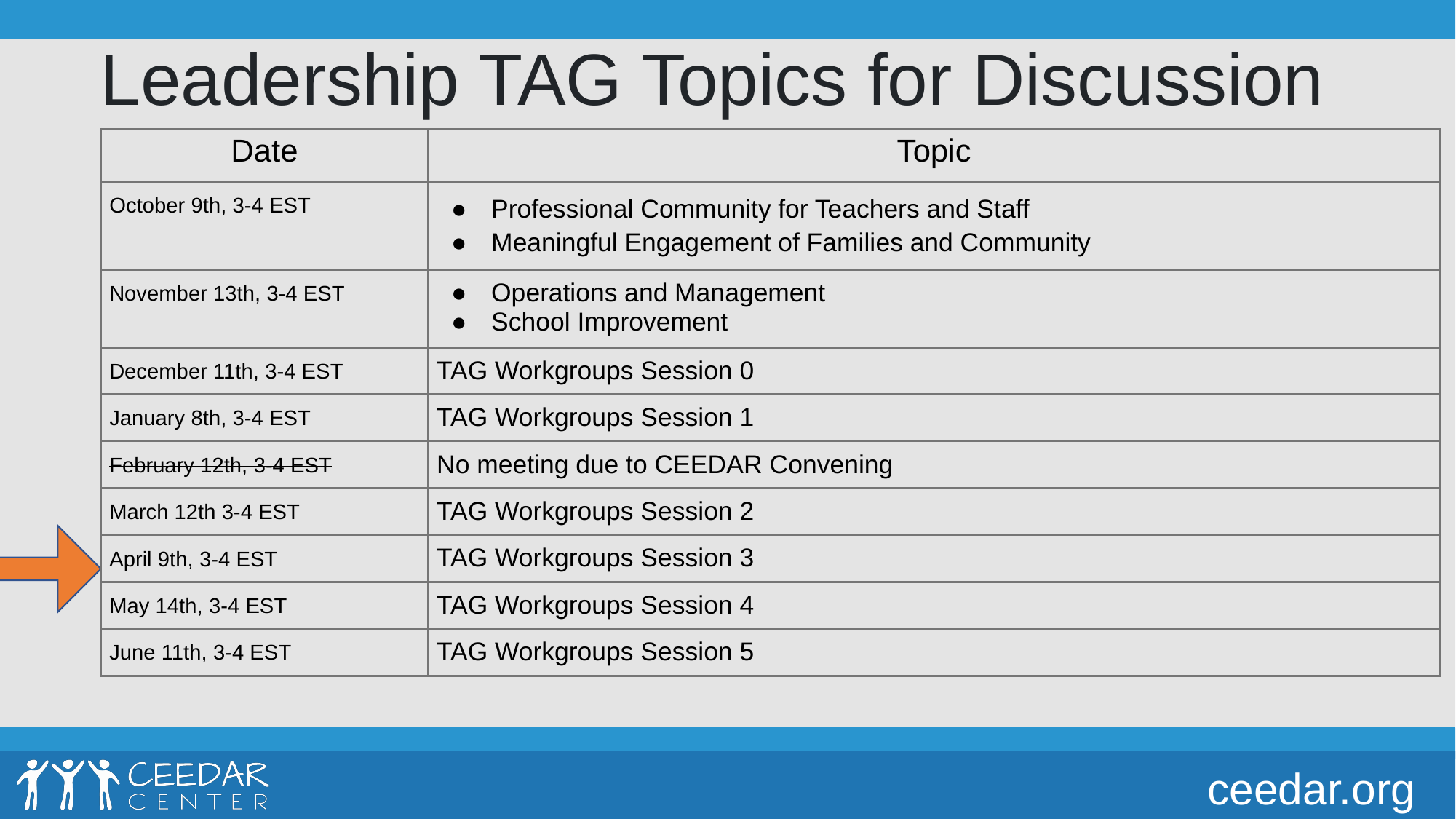

# Leadership TAG Topics for Discussion
| Date | Topic |
| --- | --- |
| October 9th, 3-4 EST | Professional Community for Teachers and Staff Meaningful Engagement of Families and Community |
| November 13th, 3-4 EST | Operations and Management School Improvement |
| December 11th, 3-4 EST | TAG Workgroups Session 0 |
| January 8th, 3-4 EST | TAG Workgroups Session 1 |
| February 12th, 3-4 EST | No meeting due to CEEDAR Convening |
| March 12th 3-4 EST | TAG Workgroups Session 2 |
| April 9th, 3-4 EST | TAG Workgroups Session 3 |
| May 14th, 3-4 EST | TAG Workgroups Session 4 |
| June 11th, 3-4 EST | TAG Workgroups Session 5 |